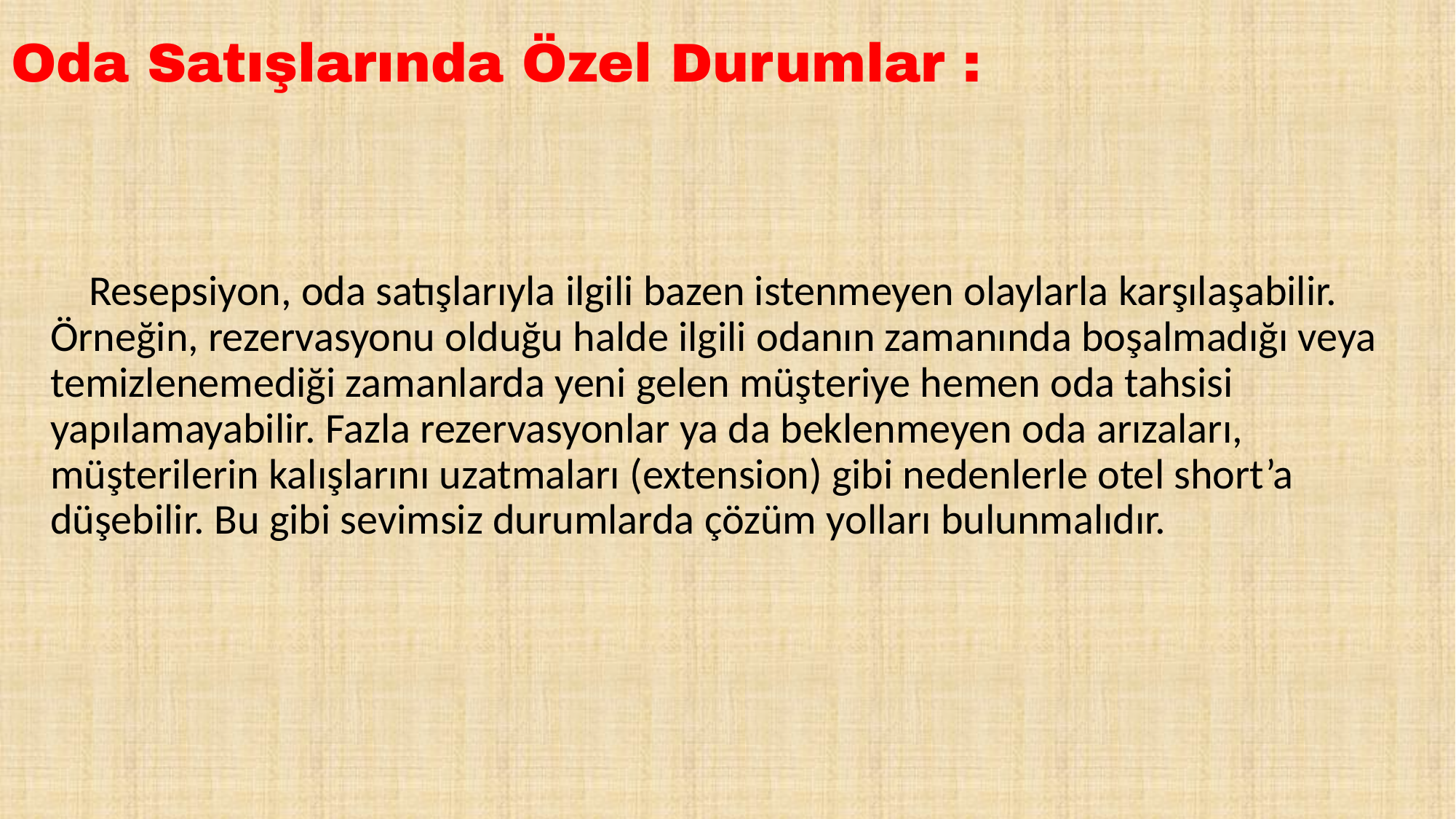

# Oda Satışlarında Özel Durumlar :
    Resepsiyon, oda satışlarıyla ilgili bazen istenmeyen olaylarla karşılaşabilir. Örneğin, rezervasyonu olduğu halde ilgili odanın zamanında boşalmadığı veya temizlenemediği zamanlarda yeni gelen müşteriye hemen oda tahsisi yapılamayabilir. Fazla rezervasyonlar ya da beklenmeyen oda arızaları, müşterilerin kalışlarını uzatmaları (extension) gibi nedenlerle otel short’a düşebilir. Bu gibi sevimsiz durumlarda çözüm yolları bulunmalıdır.